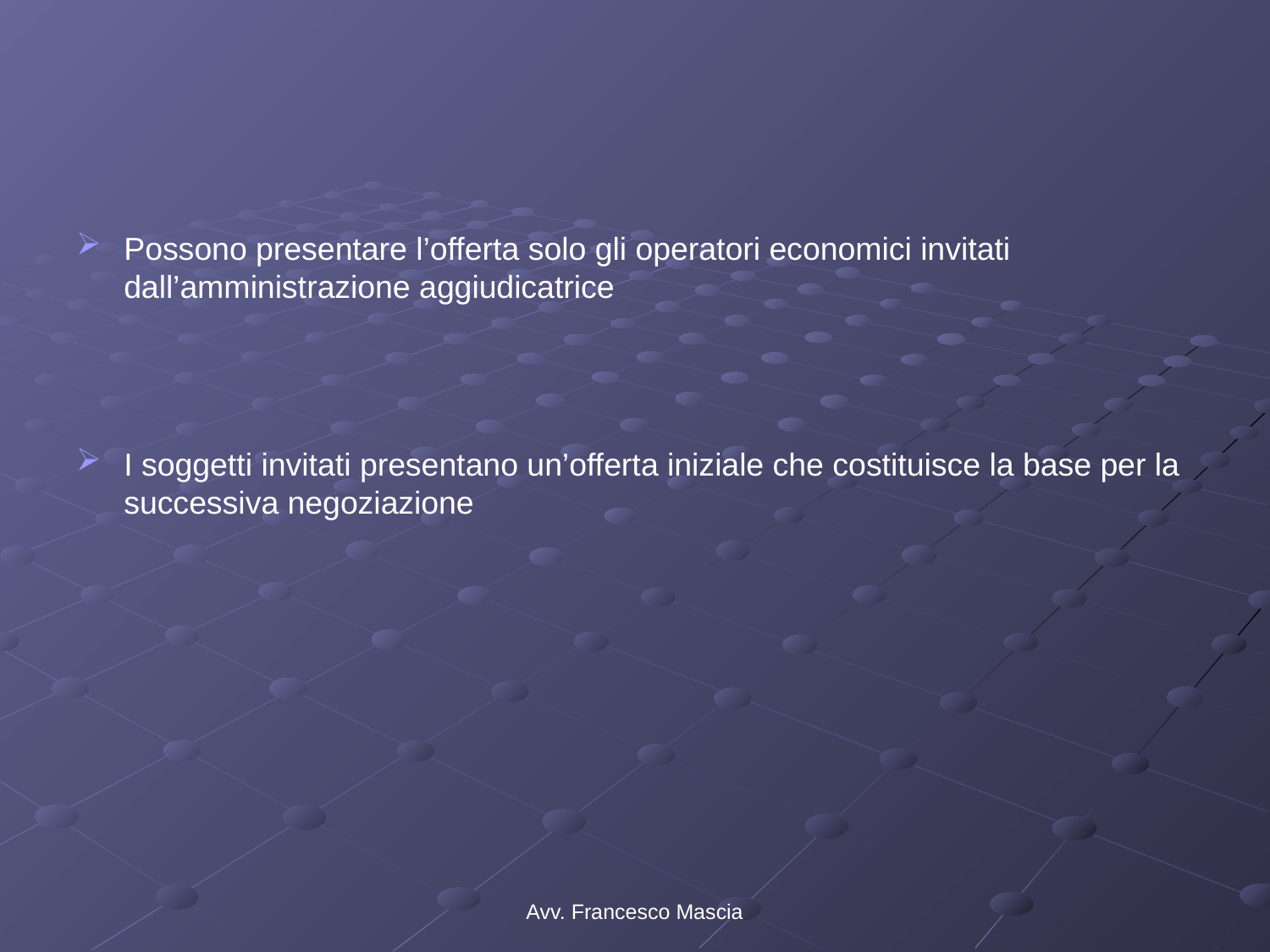

#
Possono presentare l’offerta solo gli operatori economici invitati dall’amministrazione aggiudicatrice

I soggetti invitati presentano un’offerta iniziale che costituisce la base per la successiva negoziazione

Avv. Francesco Mascia